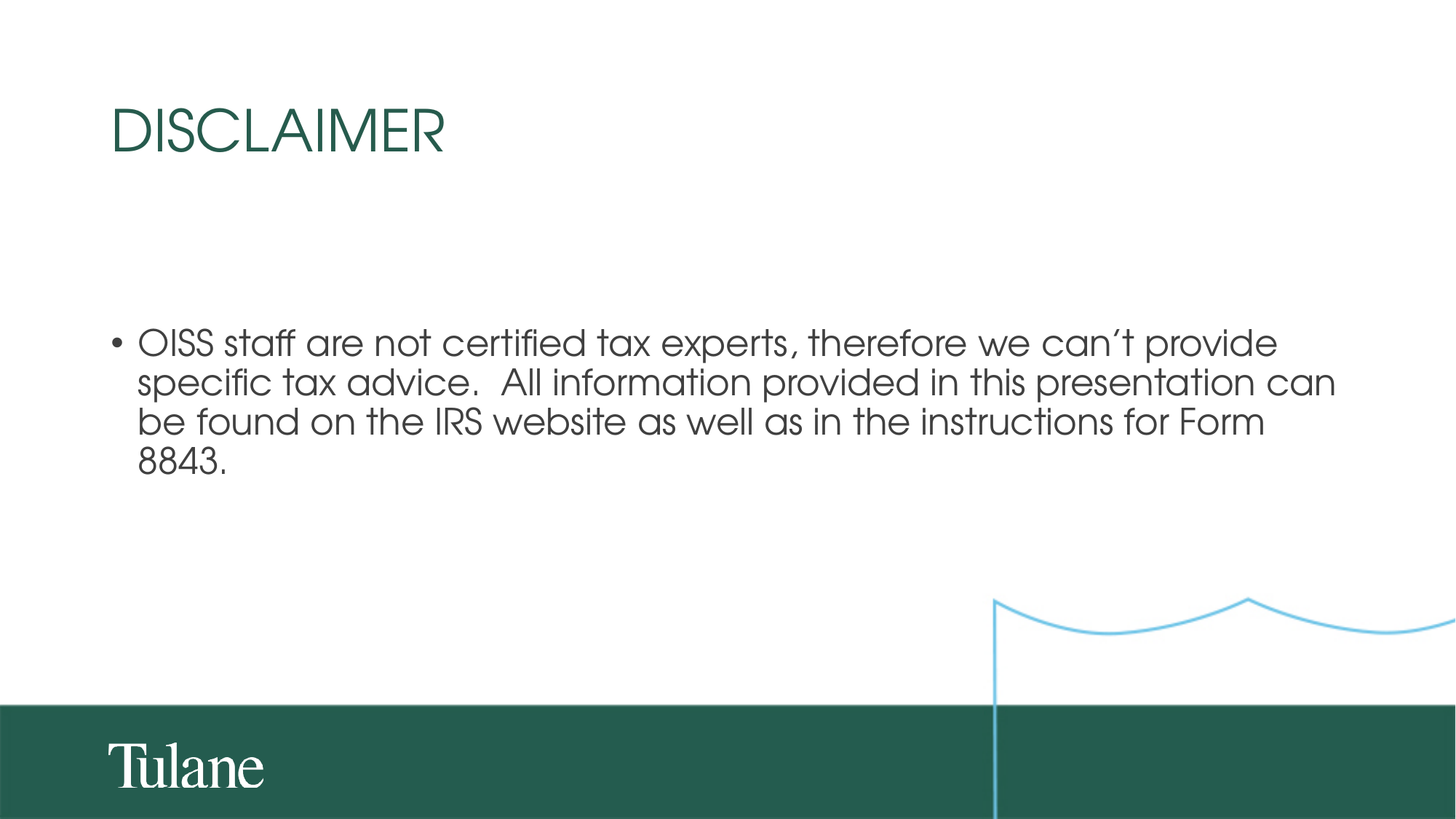

# disclaimer
OISS staff are not certified tax experts, therefore we can’t provide specific tax advice.  All information provided in this presentation can be found on the IRS website as well as in the instructions for Form 8843.